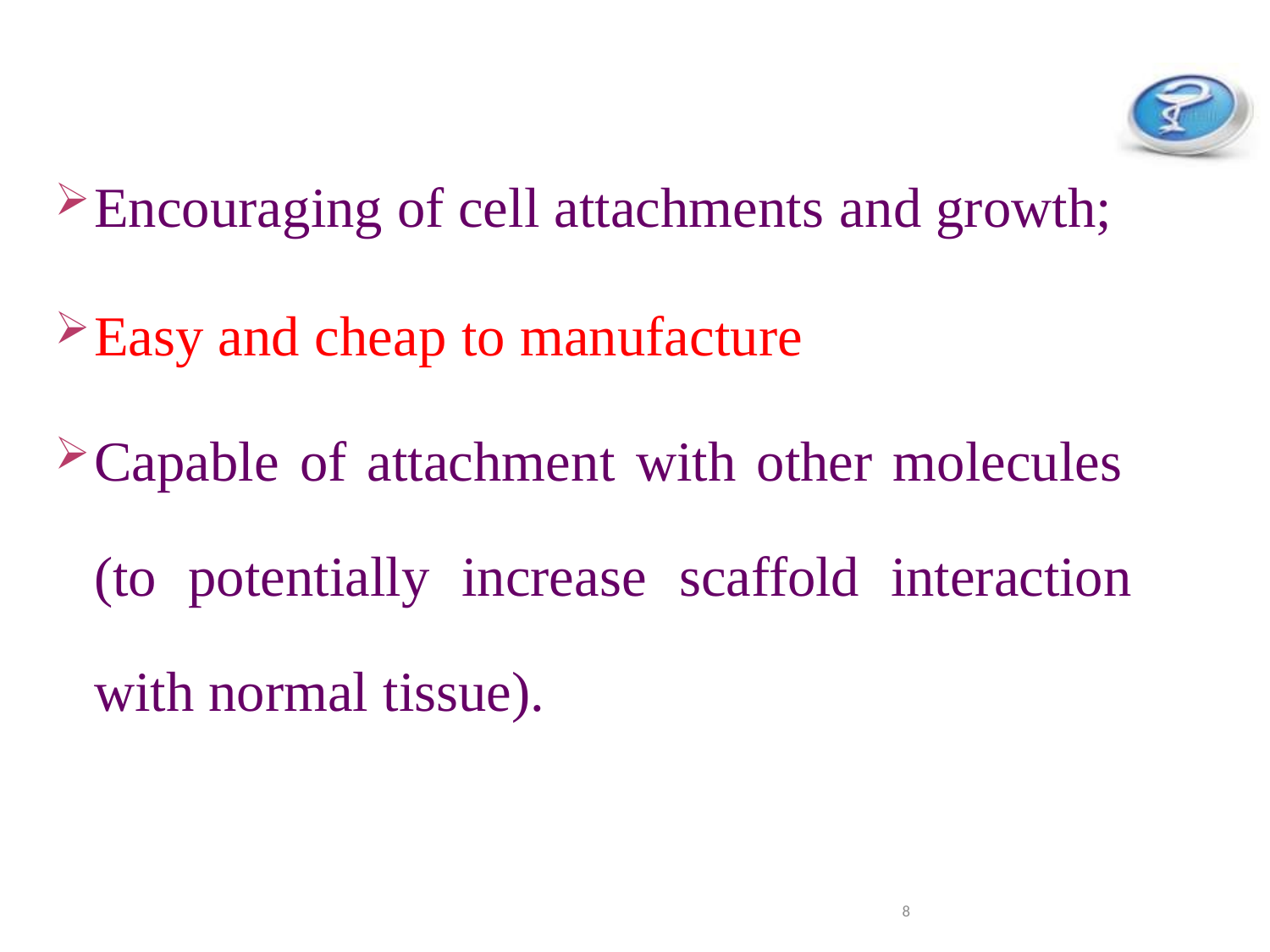

Encouraging of cell attachments and growth;

Easy and cheap to manufacture
Capable of attachment with other molecules   (to potentially increase scaffold interaction  with normal tissue).
8